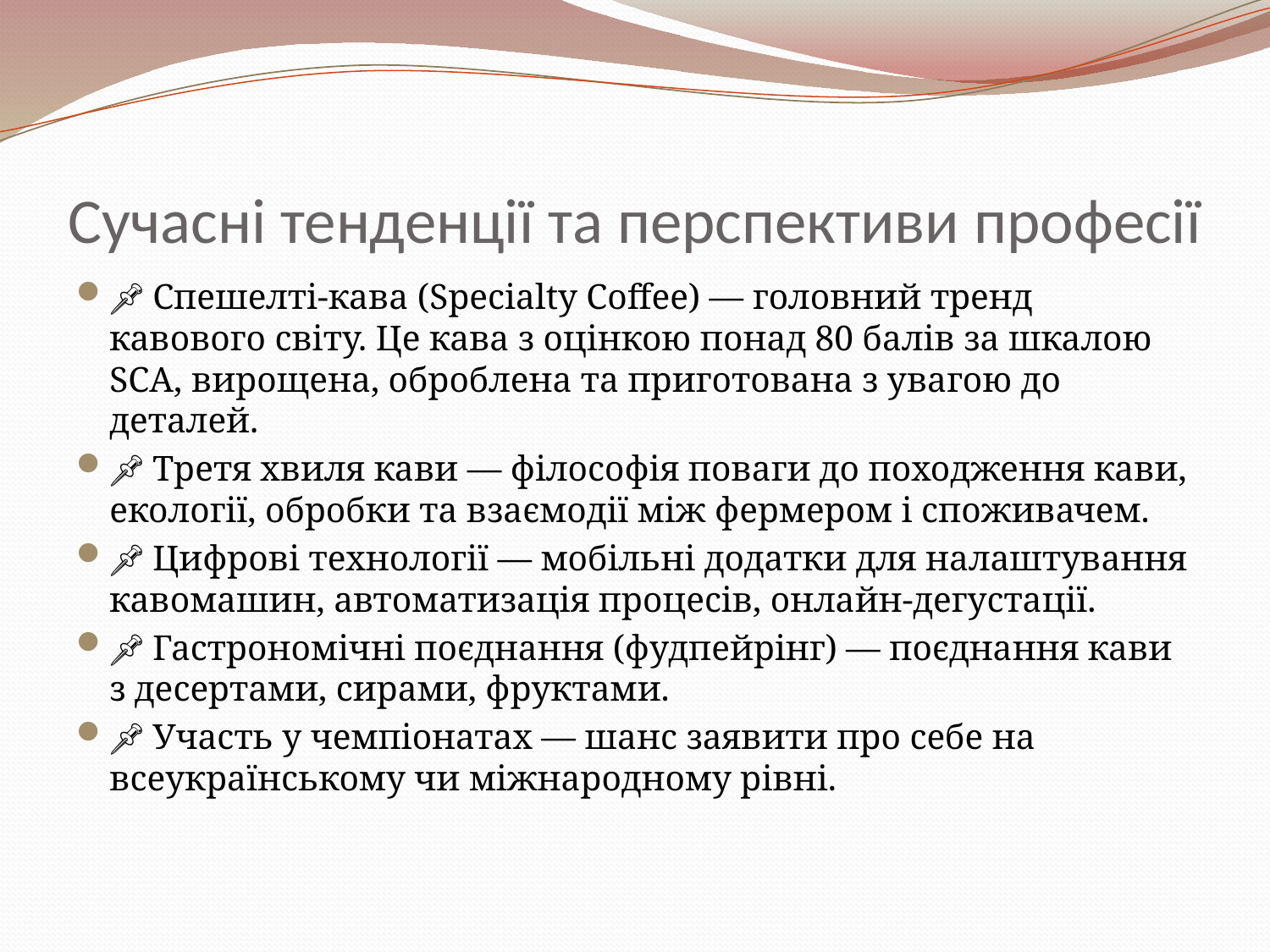

# Сучасні тенденції та перспективи професії
📌 Спешелті-кава (Specialty Coffee) — головний тренд кавового світу. Це кава з оцінкою понад 80 балів за шкалою SCA, вирощена, оброблена та приготована з увагою до деталей.
📌 Третя хвиля кави — філософія поваги до походження кави, екології, обробки та взаємодії між фермером і споживачем.
📌 Цифрові технології — мобільні додатки для налаштування кавомашин, автоматизація процесів, онлайн-дегустації.
📌 Гастрономічні поєднання (фудпейрінг) — поєднання кави з десертами, сирами, фруктами.
📌 Участь у чемпіонатах — шанс заявити про себе на всеукраїнському чи міжнародному рівні.